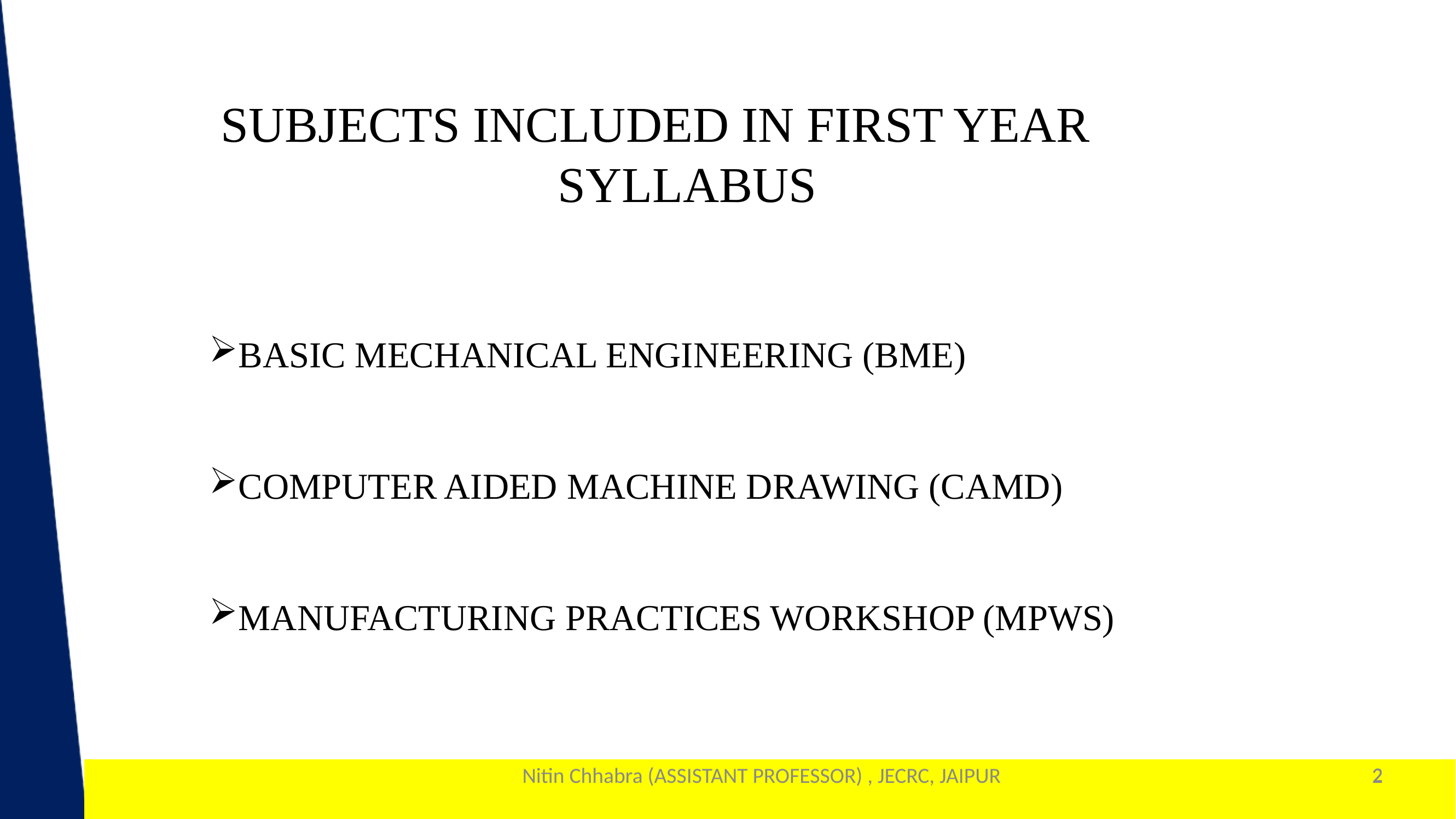

SUBJECTS INCLUDED IN FIRST YEAR       SYLLABUS

BASIC MECHANICAL ENGINEERING (BME)

COMPUTER AIDED MACHINE DRAWING (CAMD)

MANUFACTURING PRACTICES WORKSHOP (MPWS)
Nitin Chhabra (ASSISTANT PROFESSOR) , JECRC, JAIPUR
2
2
1